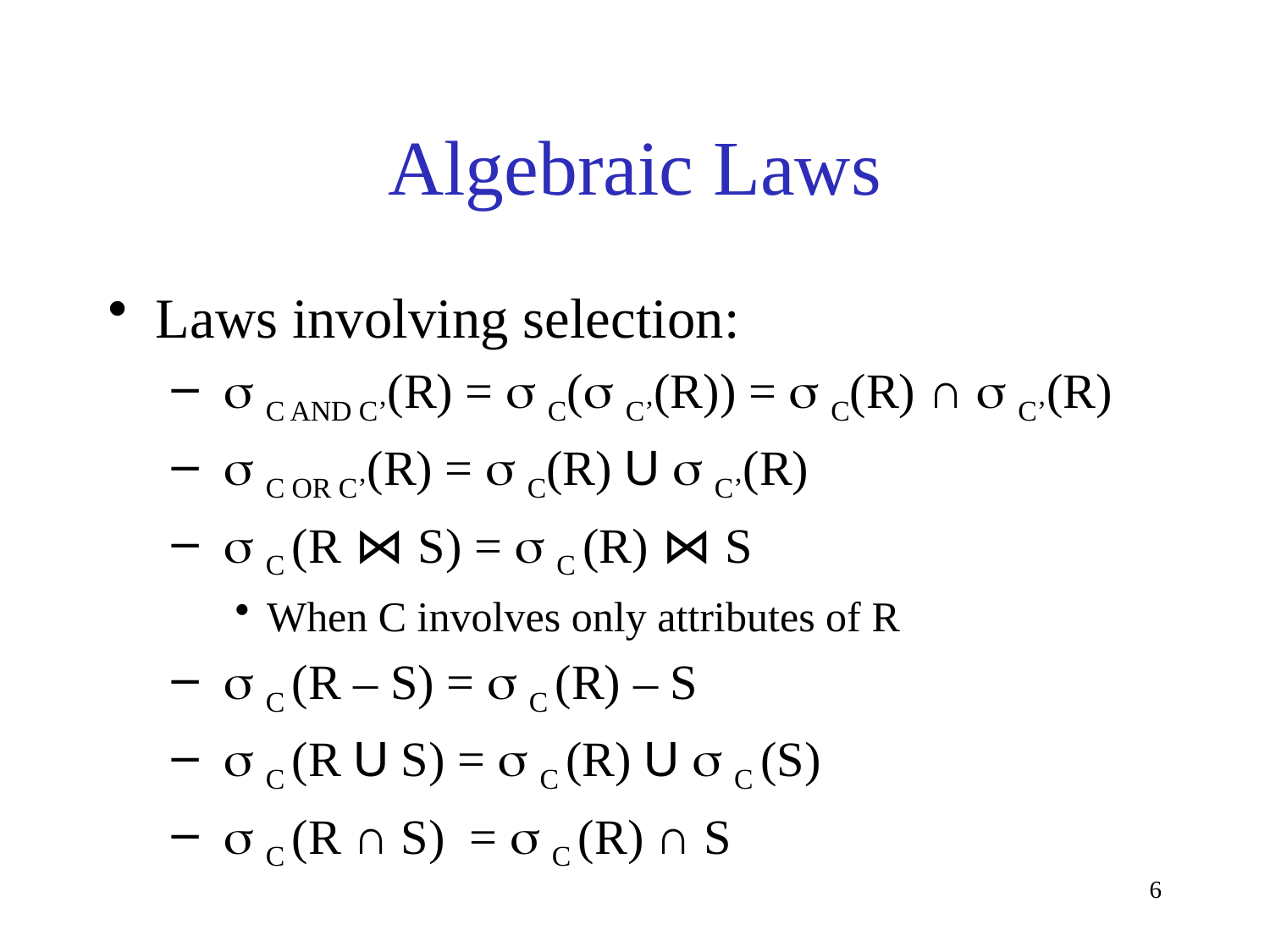

# Algebraic Laws
Laws involving selection:
 σ C AND C’(R) = σ C(σ C’(R)) = σ C(R) ∩ σ C’(R)
 σ C OR C’(R) = σ C(R) U σ C’(R)
 σ C (R ⋈ S) = σ C (R) ⋈ S
When C involves only attributes of R
 σ C (R – S) = σ C (R) – S
 σ C (R U S) = σ C (R) U σ C (S)
 σ C (R ∩ S)  = σ C (R) ∩ S
6